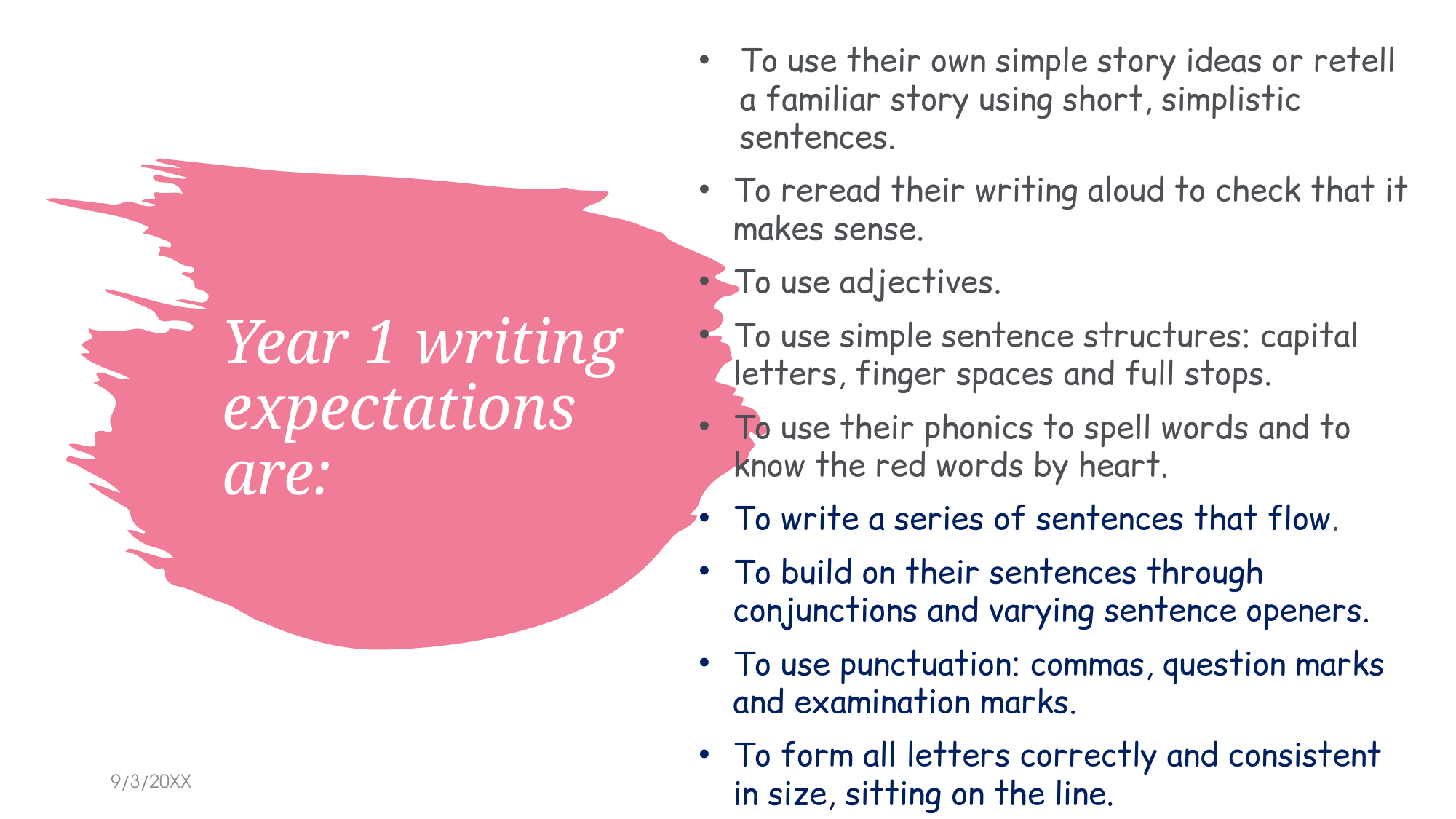

To use their own simple story ideas or retell a familiar story using short, simplistic sentences.
To reread their writing aloud to check that it makes sense.
To use adjectives.
To use simple sentence structures: capital letters, finger spaces and full stops.
To use their phonics to spell words and to know the red words by heart.
To write a series of sentences that flow.
To build on their sentences through conjunctions and varying sentence openers.
To use punctuation: commas, question marks and examination marks.
To form all letters correctly and consistent in size, sitting on the line.
# Year 1 writing expectations are:
9/3/20XX